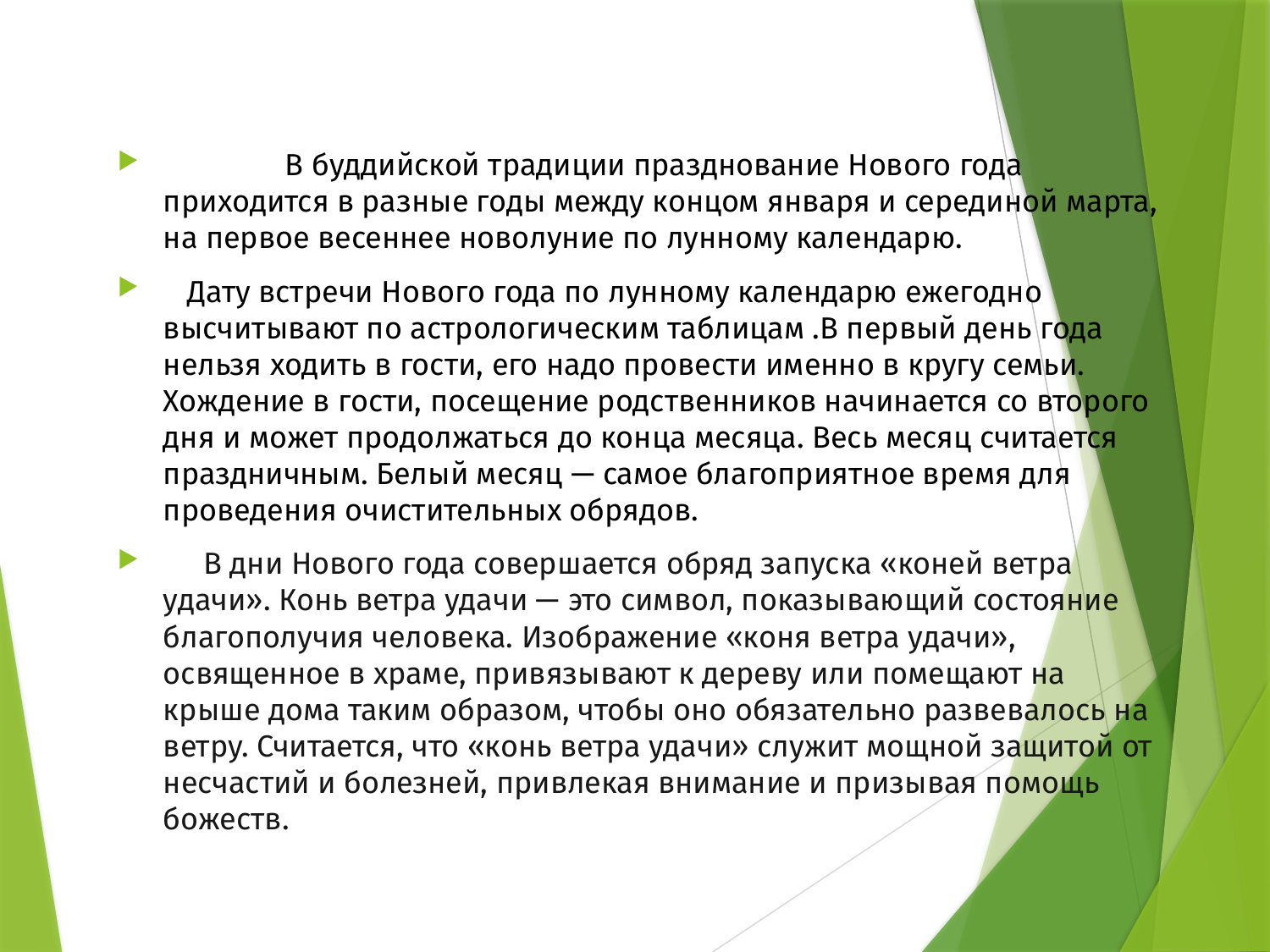

В буддийской традиции празднование Нового года приходится в разные годы между концом января и серединой марта, на первое весеннее новолуние по лунному календарю.
   Дату встречи Нового года по лунному календарю ежегодно высчитывают по астрологическим таблицам .В первый день года нельзя ходить в гости, его надо провести именно в кругу семьи. Хождение в гости, посещение родственников начинается со второго дня и может продолжаться до конца месяца. Весь месяц считается праздничным. Белый месяц — самое благоприятное время для проведения очистительных обрядов.
     В дни Нового года совершается обряд запуска «коней ветра удачи». Конь ветра удачи — это символ, показывающий состояние благополучия человека. Изображение «коня ветра удачи», освященное в храме, привязывают к дереву или помещают на крыше дома таким образом, чтобы оно обязательно развевалось на ветру. Считается, что «конь ветра удачи» служит мощной защитой от несчастий и болезней, привлекая внимание и призывая помощь божеств.